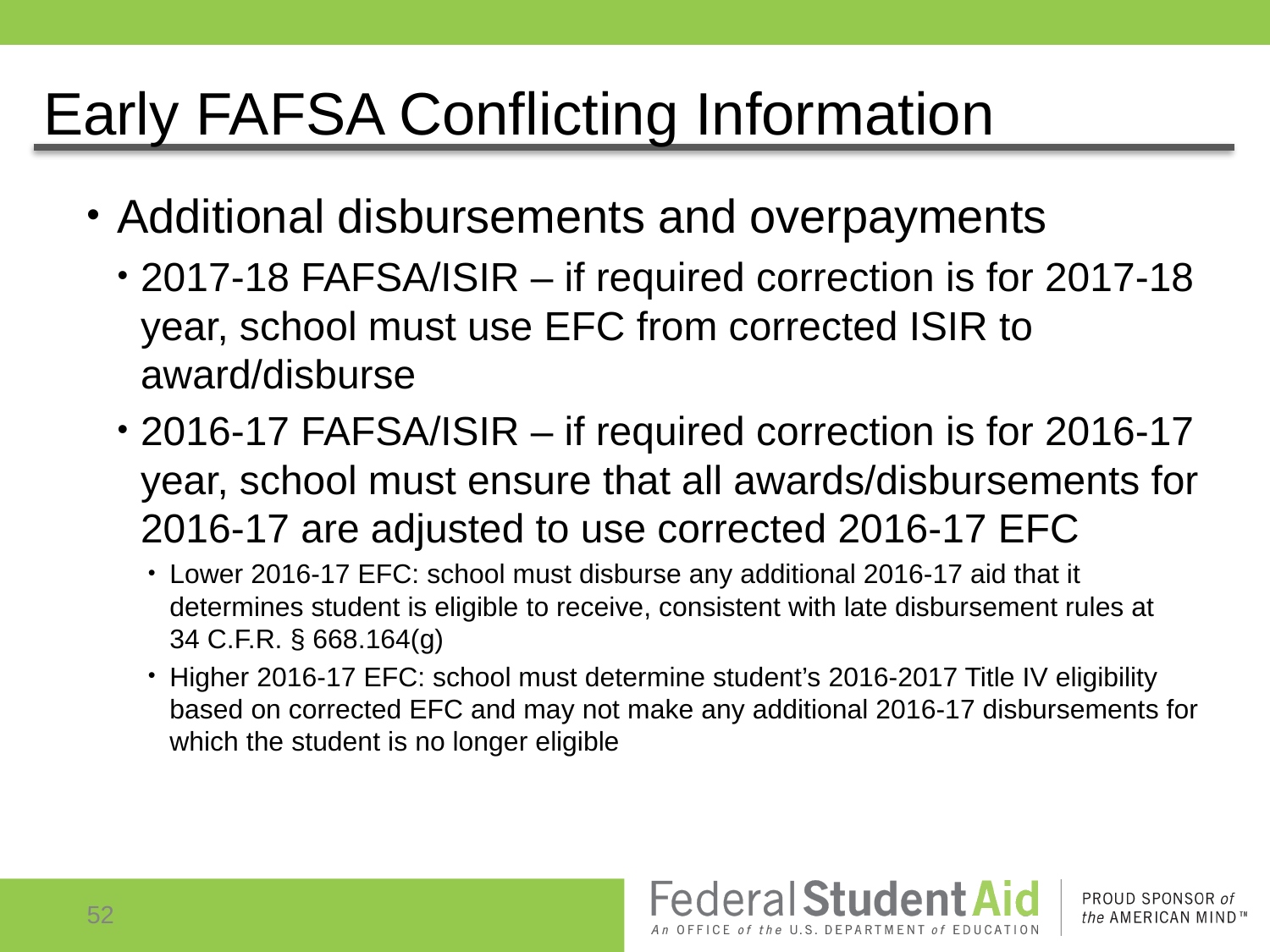

# Early FAFSA Conflicting Information
Additional disbursements and overpayments
2017-18 FAFSA/ISIR – if required correction is for 2017-18 year, school must use EFC from corrected ISIR to award/disburse
2016-17 FAFSA/ISIR – if required correction is for 2016-17 year, school must ensure that all awards/disbursements for 2016-17 are adjusted to use corrected 2016-17 EFC
Lower 2016-17 EFC: school must disburse any additional 2016-17 aid that it determines student is eligible to receive, consistent with late disbursement rules at
34 C.F.R. § 668.164(g)
Higher 2016-17 EFC: school must determine student’s 2016-2017 Title IV eligibility based on corrected EFC and may not make any additional 2016-17 disbursements for which the student is no longer eligible

52